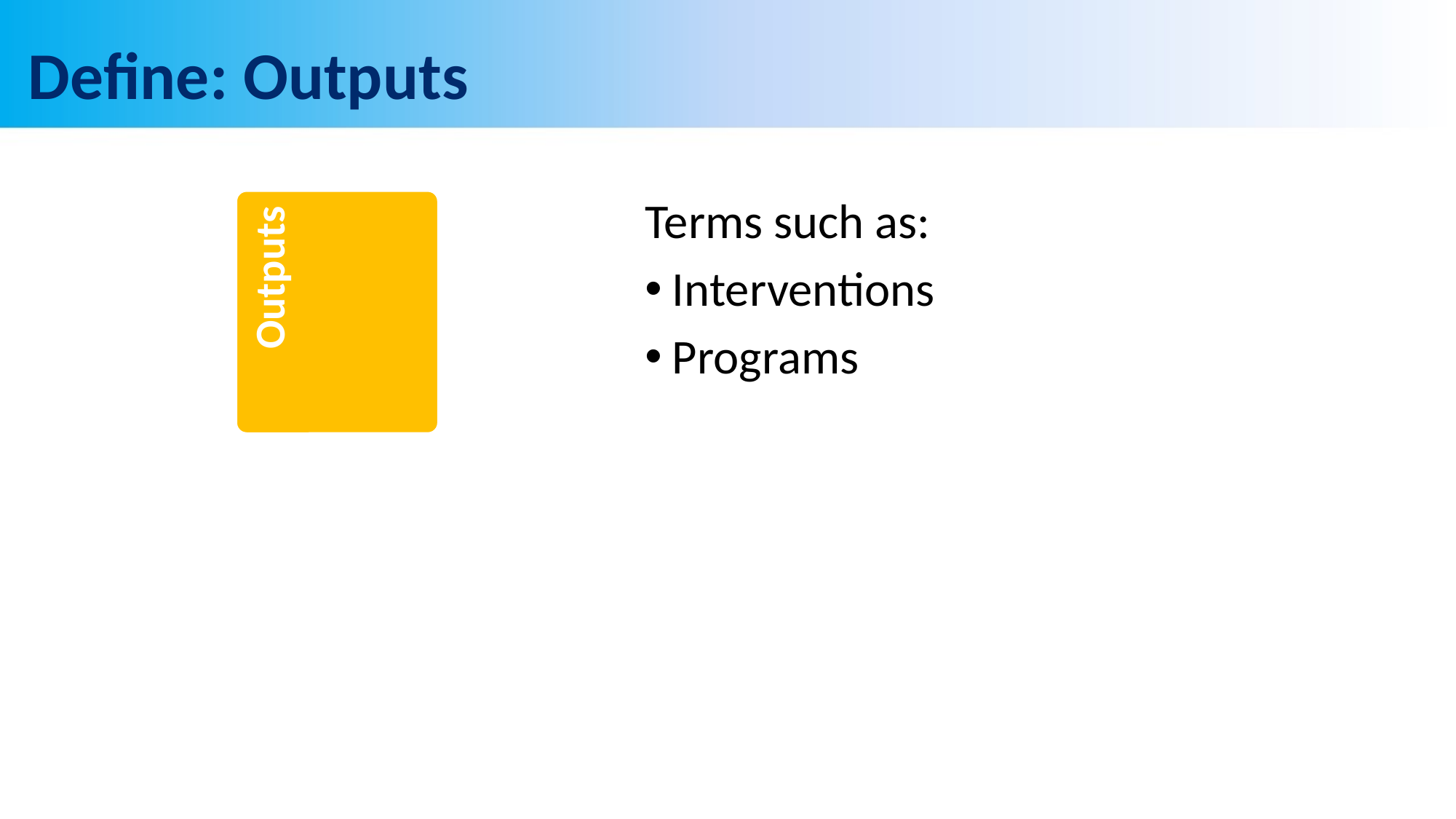

# Define: Outputs

Outputs
Terms such as:
Interventions
Programs